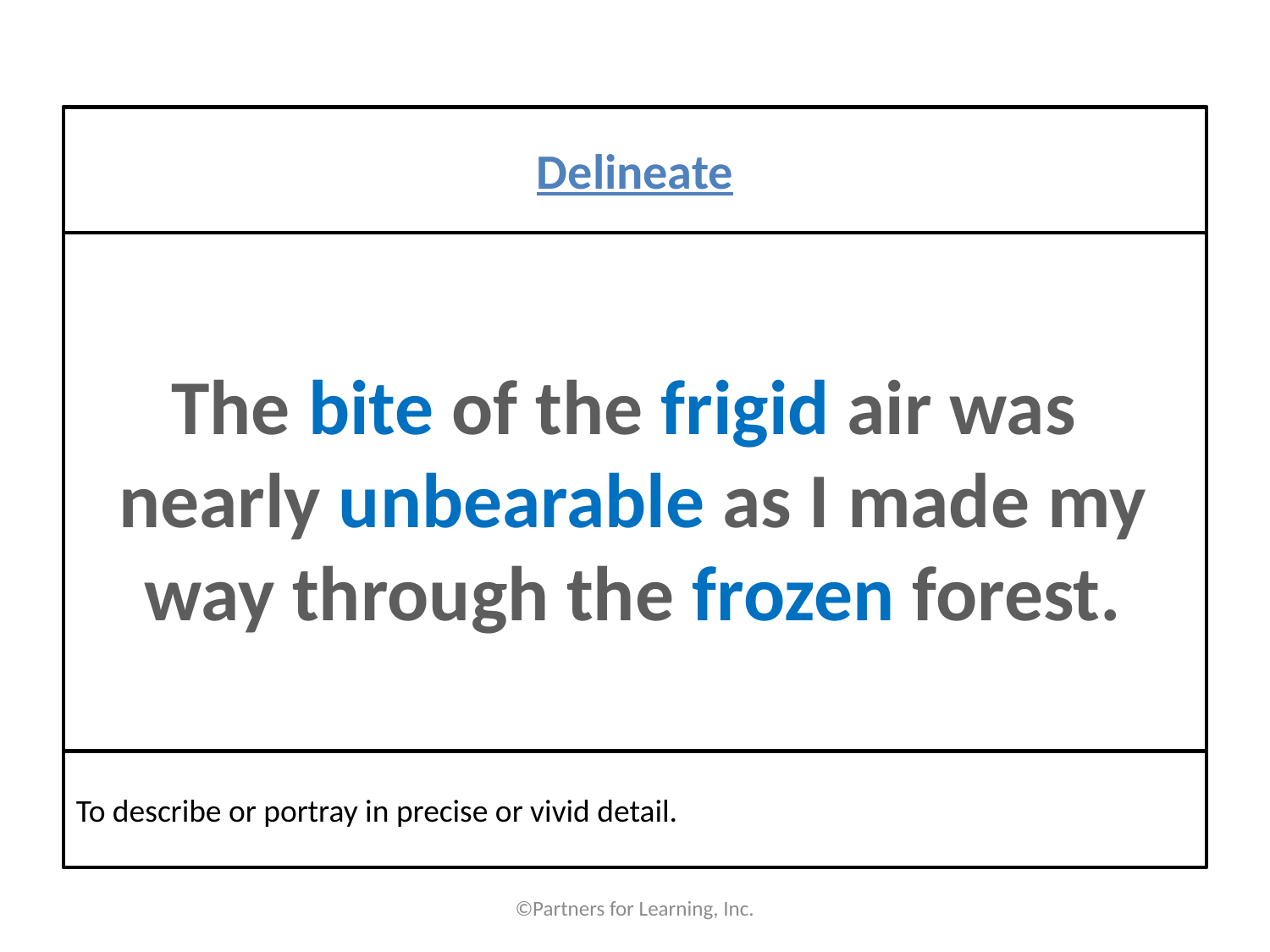

#
Delineate
The bite of the frigid air was
nearly unbearable as I made my
way through the frozen forest.
To describe or portray in precise or vivid detail.
©Partners for Learning, Inc.